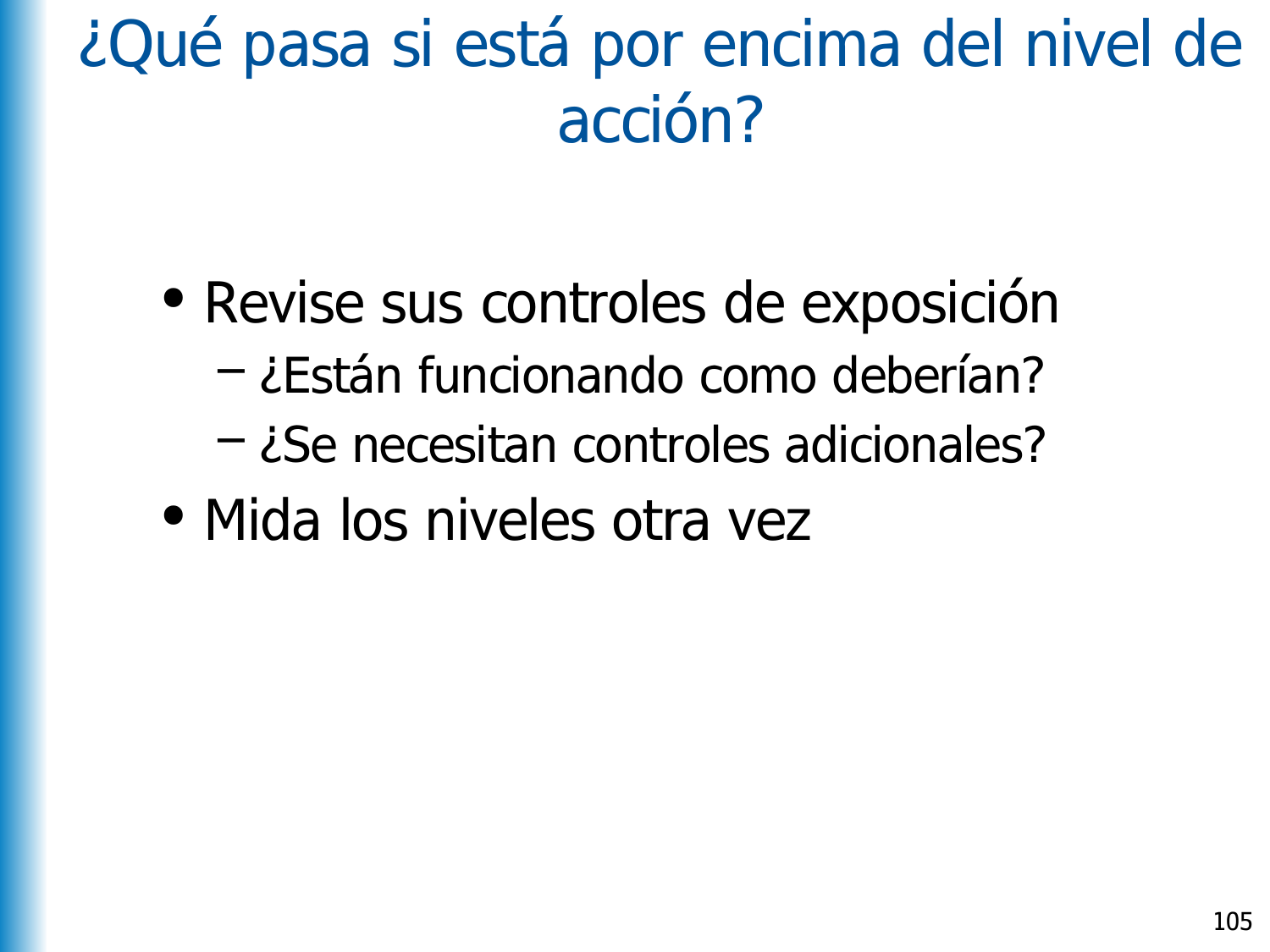

# ¿Qué pasa si está por encima del nivel de acción?
 Revise sus controles de exposición
 ¿Están funcionando como deberían?
 ¿Se necesitan controles adicionales?
 Mida los niveles otra vez

105